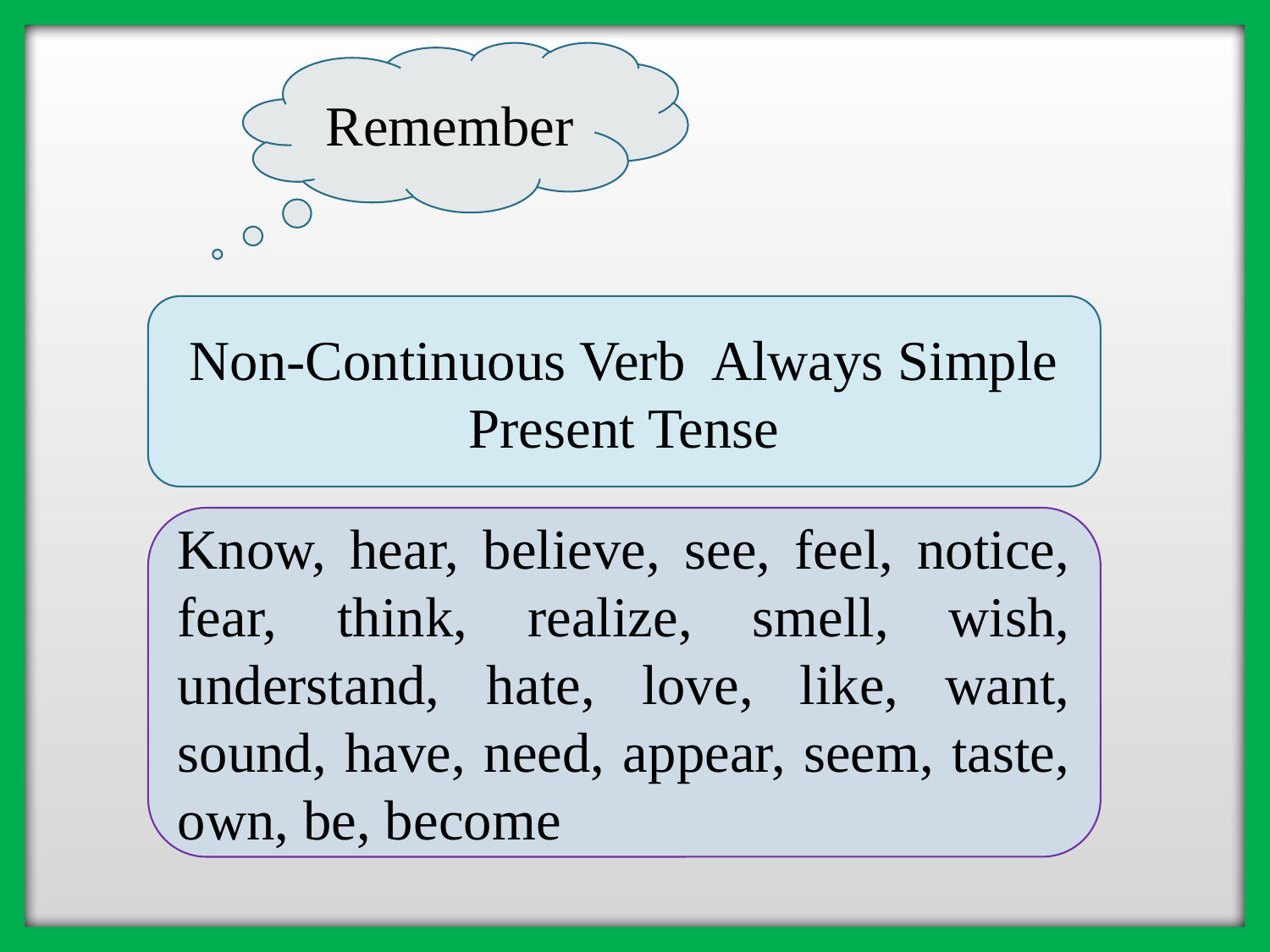

Remember
Non-Continuous Verb  Always Simple Present Tense
Know, hear, believe, see, feel, notice, fear, think, realize, smell, wish, understand, hate, love, like, want, sound, have, need, appear, seem, taste, own, be, become